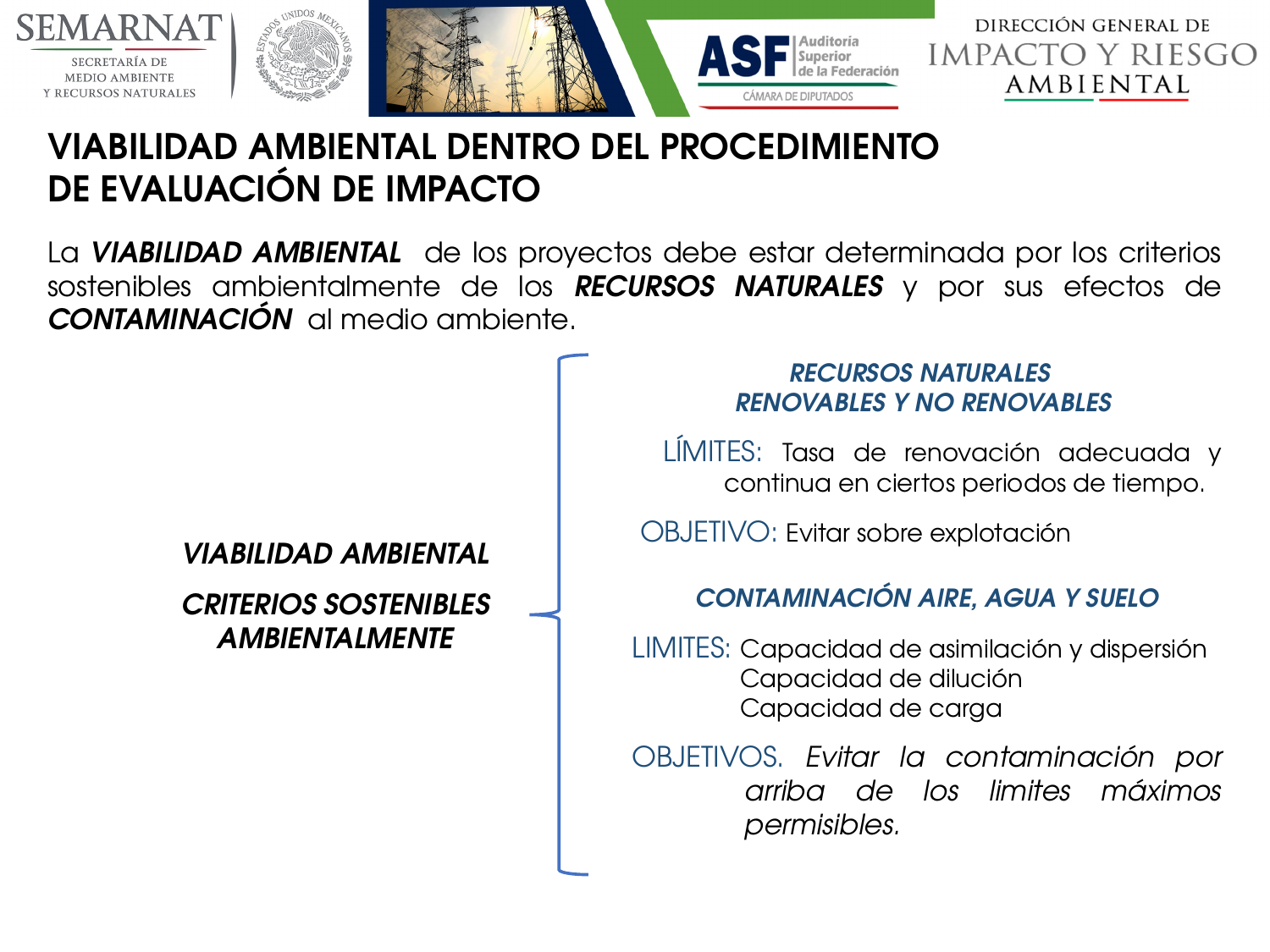

VIABILIDAD AMBIENTAL DENTRO DEL PROCEDIMIENTO
DE EVALUACIÓN DE IMPACTO AMBIENTAL (PEIA)
La VIABILIDAD AMBIENTAL  de los proyectos debe estar determinada por los criterios sostenibles ambientalmente de los RECURSOS NATURALES y por sus efectos de CONTAMINACIÓN  al medio ambiente.
RECURSOS NATURALES
RENOVABLES Y NO RENOVABLES

  LÍMITES: Tasa de renovación adecuada y continua en ciertos periodos de tiempo.

  OBJETIVO: Evitar sobre explotación

VIABILIDAD AMBIENTAL

CRITERIOS SOSTENIBLES AMBIENTALMENTE
CONTAMINACIÓN AIRE, AGUA Y SUELO

LIMITES: Capacidad de asimilación y dispersión
   Capacidad de dilución
   Capacidad de carga

OBJETIVOS. Evitar la contaminación por arriba de los limites máximos permisibles.